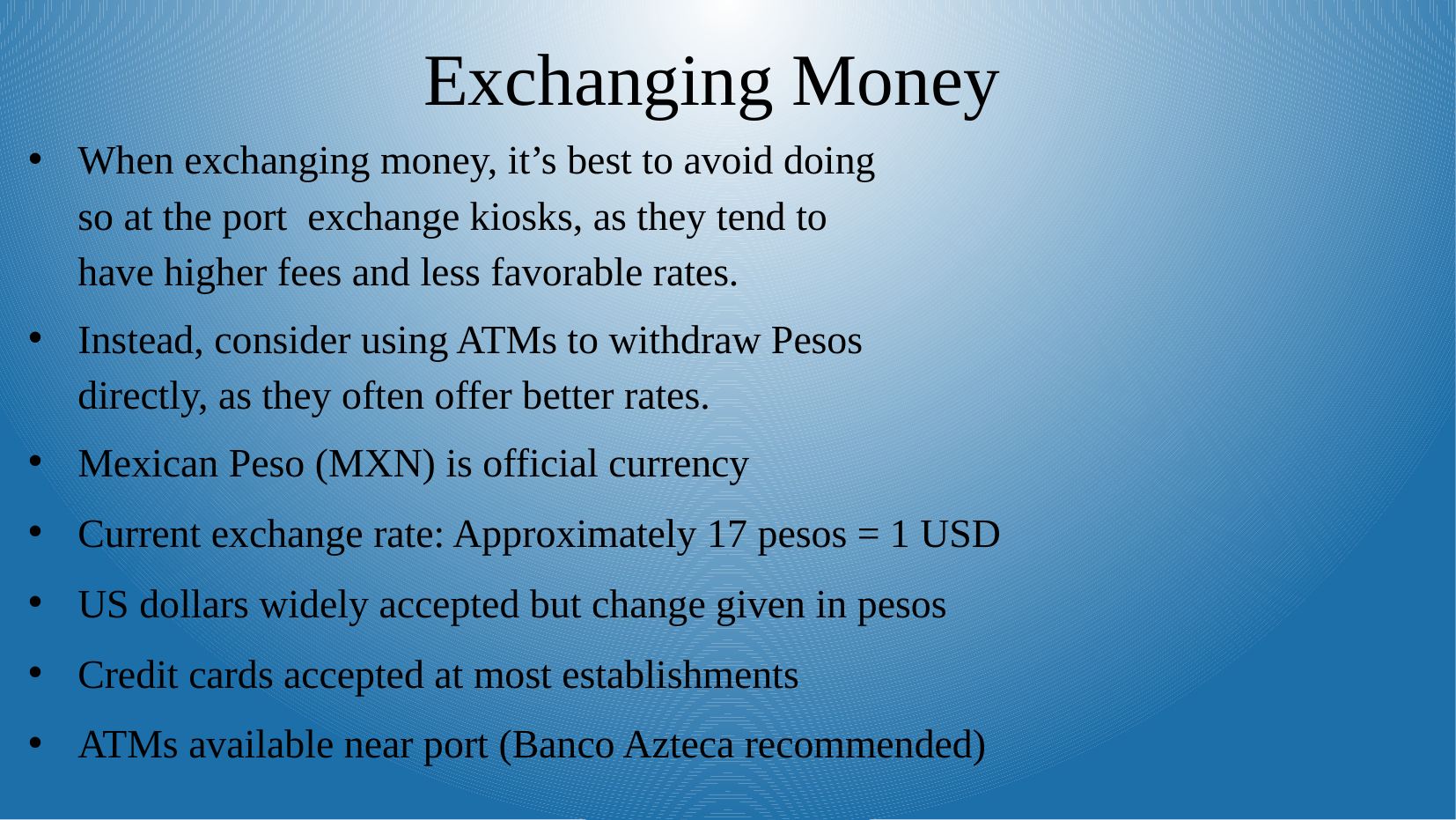

Exchanging Money

When exchanging money, it’s best to avoid doing
so at the port  exchange kiosks, as they tend to
have higher fees and less favorable rates.
Instead, consider using ATMs to withdraw Pesos
directly, as they often offer better rates.
Mexican Peso (MXN) is official currency
Current exchange rate: Approximately 17 pesos = 1 USD
US dollars widely accepted but change given in pesos
Credit cards accepted at most establishments
ATMs available near port (Banco Azteca recommended)